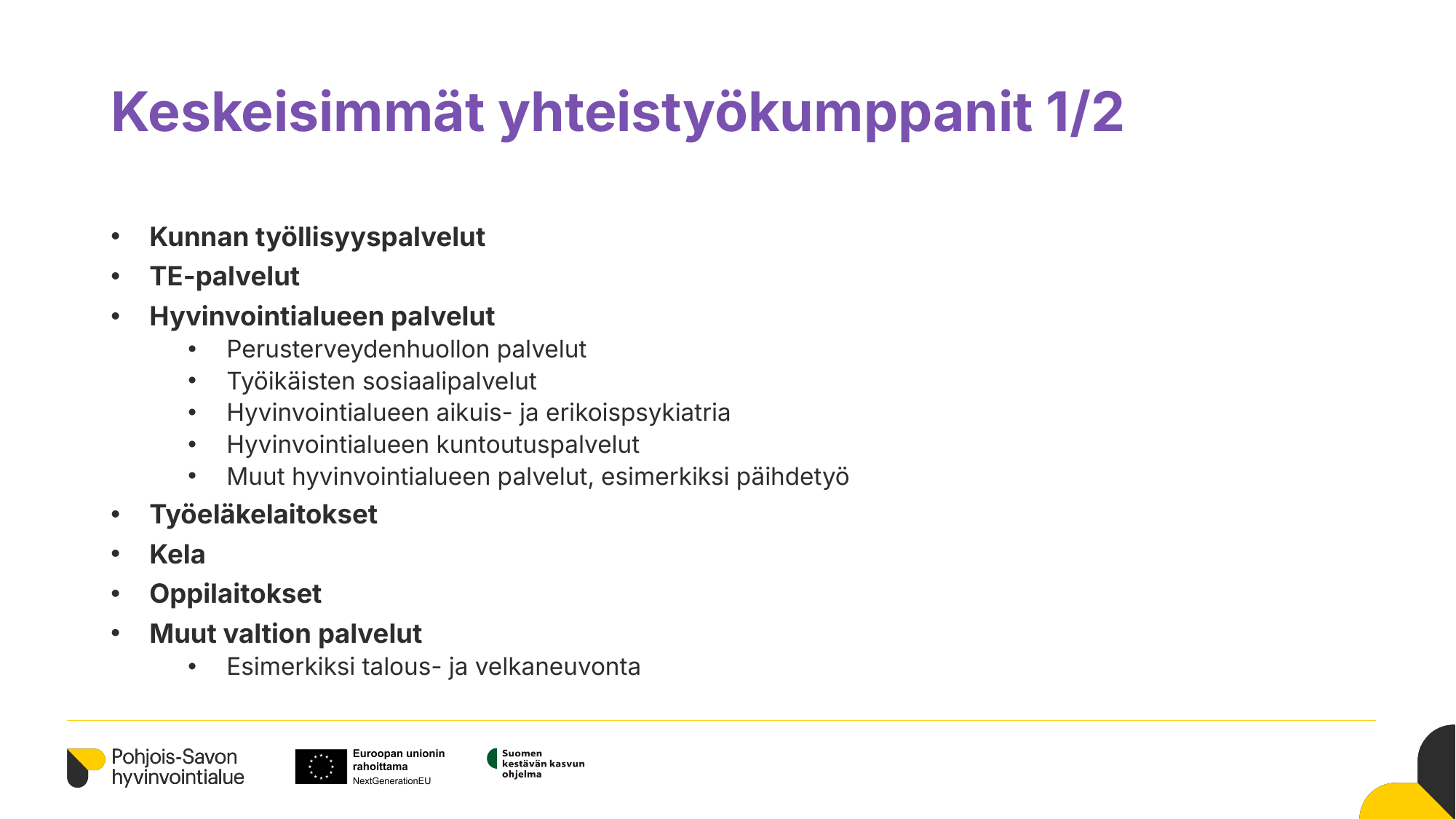

# Keskeisimmät yhteistyökumppanit 1/2
Kunnan työllisyyspalvelut
TE-palvelut
Hyvinvointialueen palvelut
Perusterveydenhuollon palvelut
Työikäisten sosiaalipalvelut
Hyvinvointialueen aikuis- ja erikoispsykiatria
Hyvinvointialueen kuntoutuspalvelut
Muut hyvinvointialueen palvelut, esimerkiksi päihdetyö
Työeläkelaitokset
Kela
Oppilaitokset
Muut valtion palvelut
Esimerkiksi talous- ja velkaneuvonta